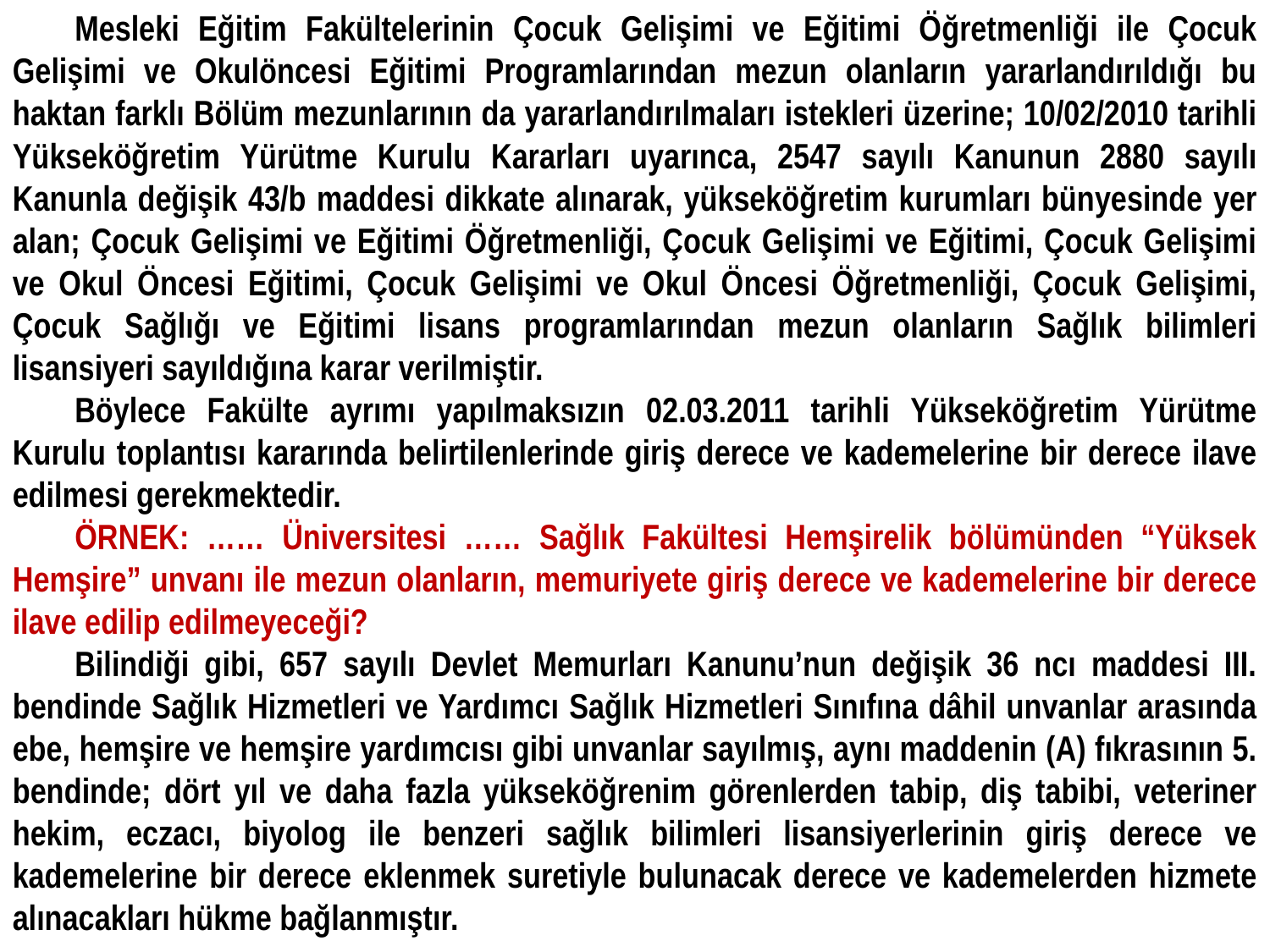

Mesleki Eğitim Fakültelerinin Çocuk Gelişimi ve Eğitimi Öğretmenliği ile Çocuk Gelişimi ve Okulöncesi Eğitimi Programlarından mezun olanların yararlandırıldığı bu haktan farklı Bölüm mezunlarının da yararlandırılmaları istekleri üzerine; 10/02/2010 tarihli Yükseköğretim Yürütme Kurulu Kararları uyarınca, 2547 sayılı Kanunun 2880 sayılı Kanunla değişik 43/b maddesi dikkate alınarak, yükseköğretim kurumları bünyesinde yer alan; Çocuk Gelişimi ve Eğitimi Öğretmenliği, Çocuk Gelişimi ve Eğitimi, Çocuk Gelişimi ve Okul Öncesi Eğitimi, Çocuk Gelişimi ve Okul Öncesi Öğretmenliği, Çocuk Gelişimi, Çocuk Sağlığı ve Eğitimi lisans programlarından mezun olanların Sağlık bilimleri lisansiyeri sayıldığına karar verilmiştir.
Böylece Fakülte ayrımı yapılmaksızın 02.03.2011 tarihli Yükseköğretim Yürütme Kurulu toplantısı kararında belirtilenlerinde giriş derece ve kademelerine bir derece ilave edilmesi gerekmektedir.
ÖRNEK: …… Üniversitesi …… Sağlık Fakültesi Hemşirelik bölümünden “Yüksek Hemşire” unvanı ile mezun olanların, memuriyete giriş derece ve kademelerine bir derece ilave edilip edilmeyeceği?
Bilindiği gibi, 657 sayılı Devlet Memurları Kanunu’nun değişik 36 ncı maddesi III. bendinde Sağlık Hizmetleri ve Yardımcı Sağlık Hizmetleri Sınıfına dâhil unvanlar arasında ebe, hemşire ve hemşire yardımcısı gibi unvanlar sayılmış, aynı maddenin (A) fıkrasının 5. bendinde; dört yıl ve daha fazla yükseköğrenim görenlerden tabip, diş tabibi, veteriner hekim, eczacı, biyolog ile benzeri sağlık bilimleri lisansiyerlerinin giriş derece ve kademelerine bir derece eklenmek suretiyle bulunacak derece ve kademelerden hizmete alınacakları hükme bağlanmıştır.